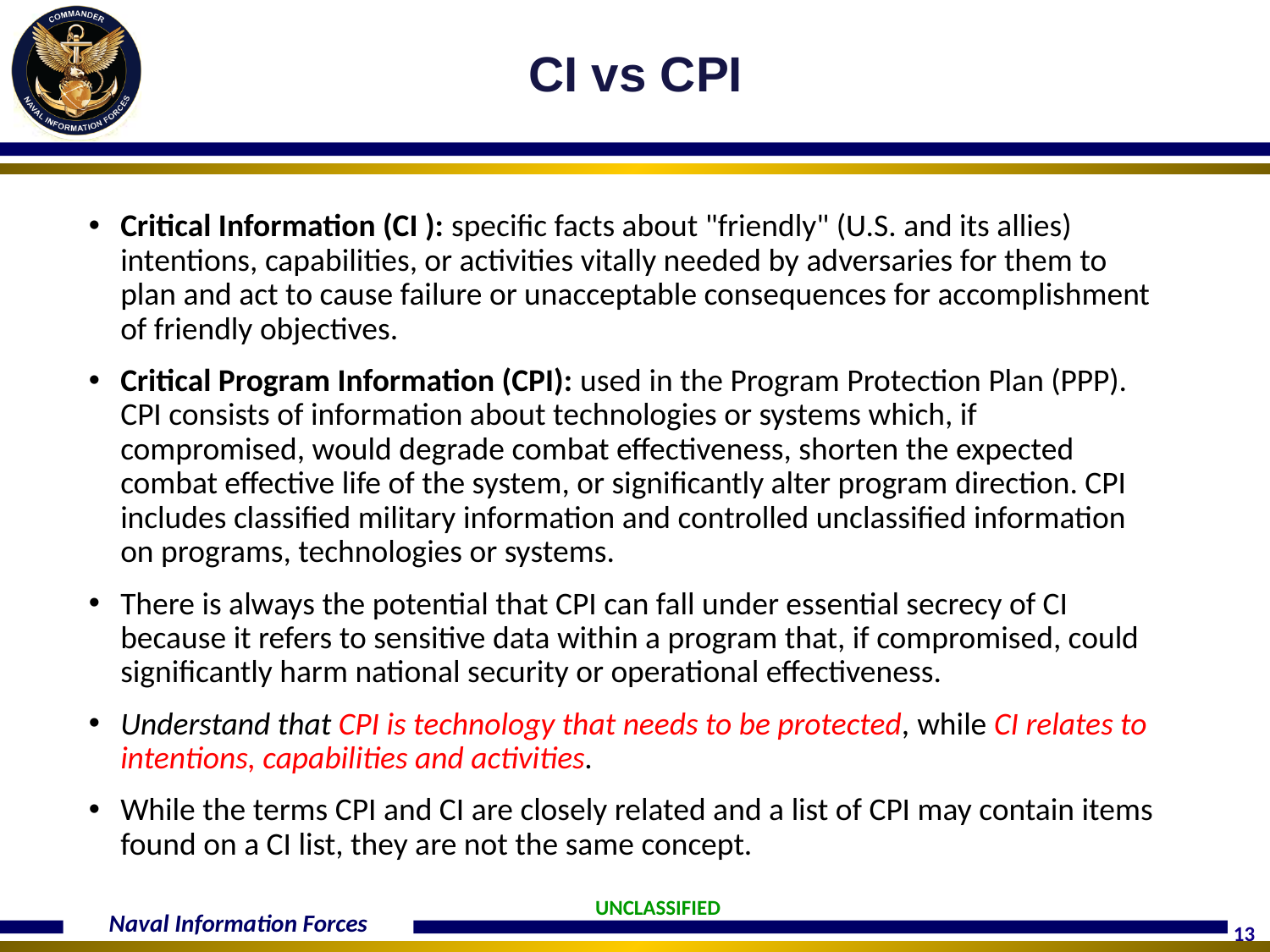

CI vs CPI
Critical Information (CI ): specific facts about "friendly" (U.S. and its allies) intentions, capabilities, or activities vitally needed by adversaries for them to plan and act to cause failure or unacceptable consequences for accomplishment of friendly objectives.
Critical Program Information (CPI): used in the Program Protection Plan (PPP). CPI consists of information about technologies or systems which, if compromised, would degrade combat effectiveness, shorten the expected combat effective life of the system, or significantly alter program direction. CPI includes classified military information and controlled unclassified information on programs, technologies or systems.
There is always the potential that CPI can fall under essential secrecy of CI because it refers to sensitive data within a program that, if compromised, could significantly harm national security or operational effectiveness.
Understand that CPI is technology that needs to be protected, while CI relates to intentions, capabilities and activities.
While the terms CPI and CI are closely related and a list of CPI may contain items found on a CI list, they are not the same concept.